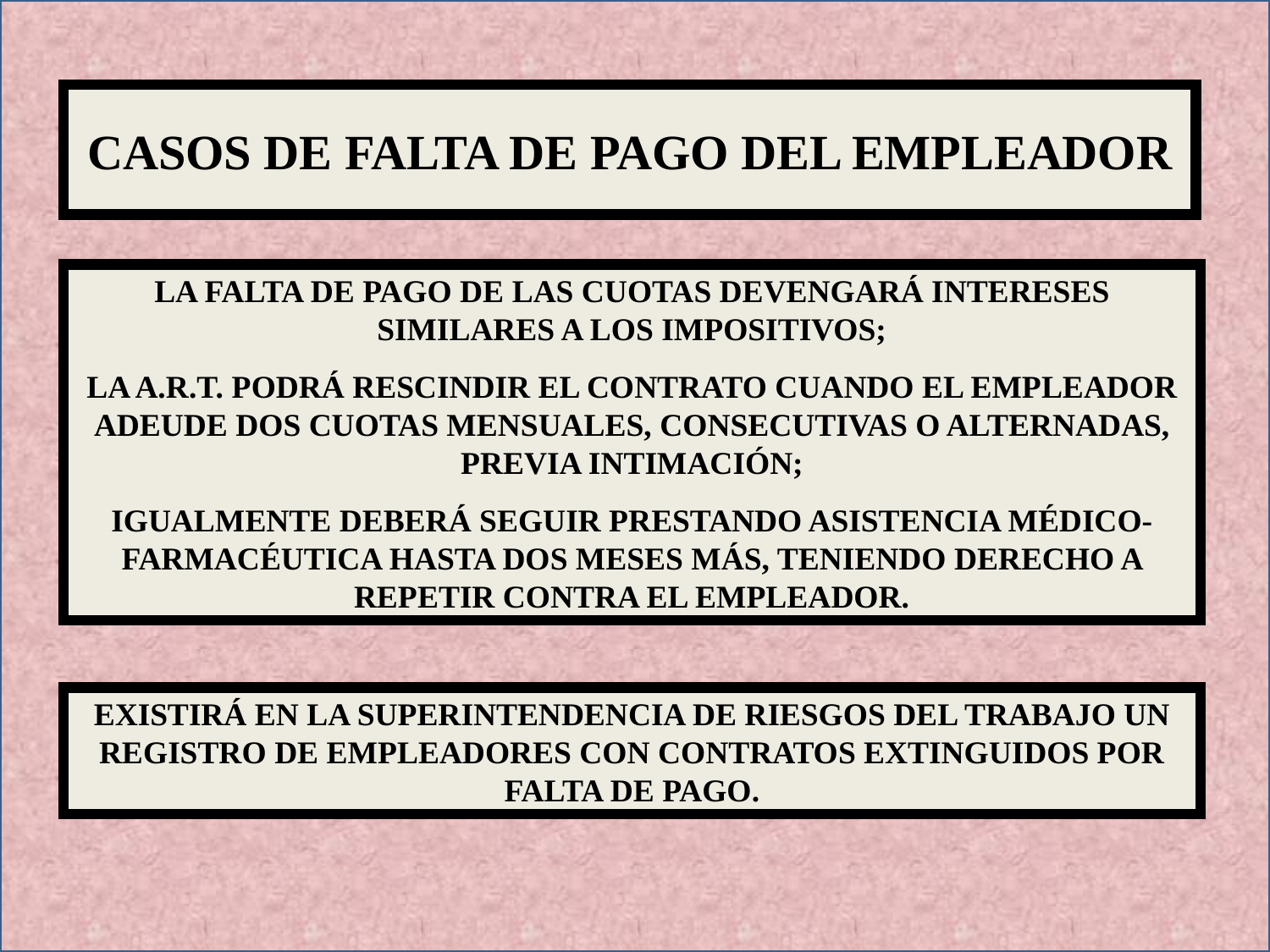

CASOS DE FALTA DE PAGO DEL EMPLEADOR
LA FALTA DE PAGO DE LAS CUOTAS DEVENGARÁ INTERESES SIMILARES A LOS IMPOSITIVOS;
LA A.R.T. PODRÁ RESCINDIR EL CONTRATO CUANDO EL EMPLEADOR ADEUDE DOS CUOTAS MENSUALES, CONSECUTIVAS O ALTERNADAS, PREVIA INTIMACIÓN;
IGUALMENTE DEBERÁ SEGUIR PRESTANDO ASISTENCIA MÉDICO-FARMACÉUTICA HASTA DOS MESES MÁS, TENIENDO DERECHO A REPETIR CONTRA EL EMPLEADOR.
EXISTIRÁ EN LA SUPERINTENDENCIA DE RIESGOS DEL TRABAJO UN REGISTRO DE EMPLEADORES CON CONTRATOS EXTINGUIDOS POR FALTA DE PAGO.